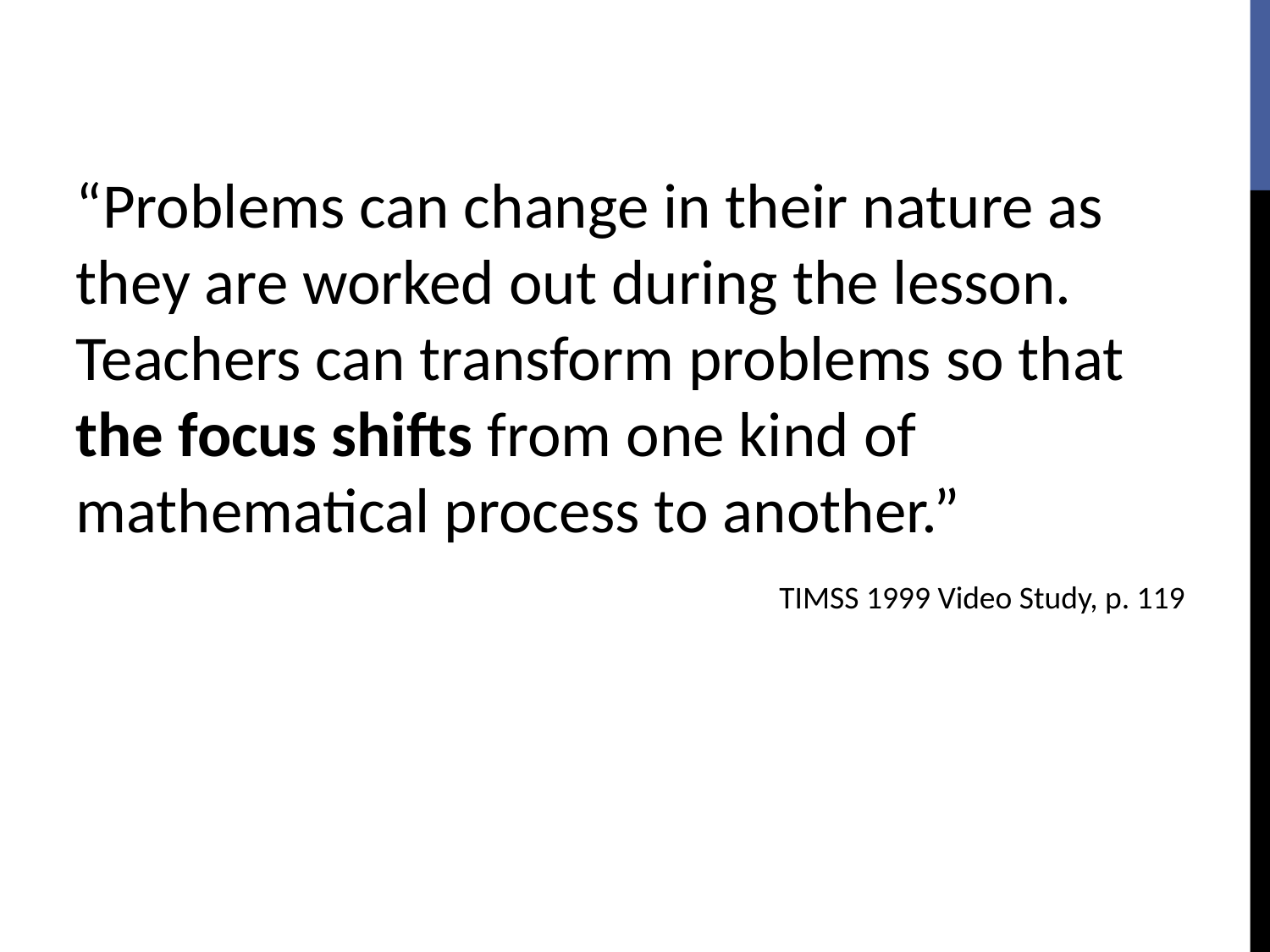

“Problems can change in their nature as they are worked out during the lesson. Teachers can transform problems so that the focus shifts from one kind of mathematical process to another.”
					TIMSS 1999 Video Study, p. 119